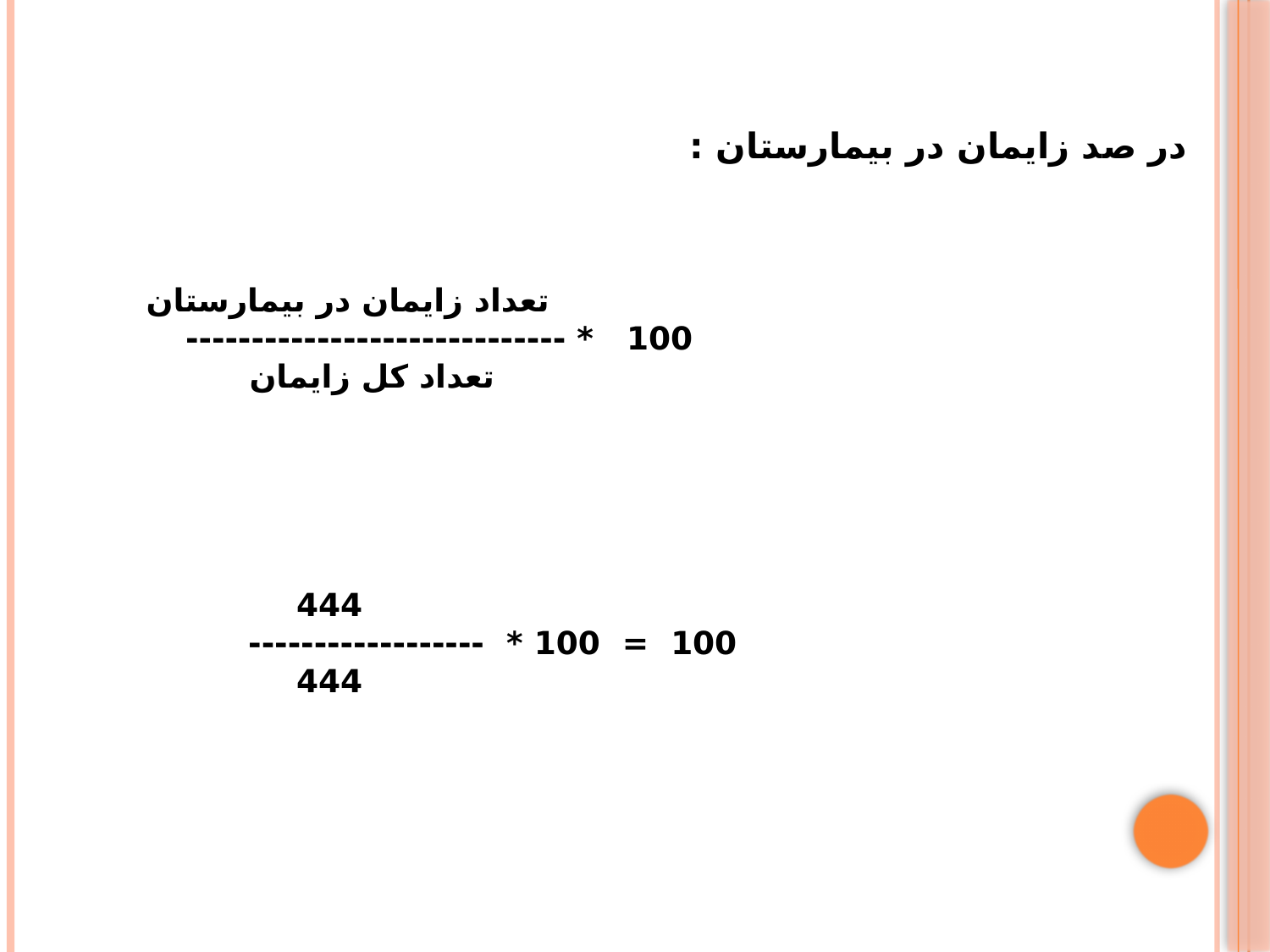

در صد زایمان در بیمارستان :

                                                          تعداد زایمان در بیمارستان
                                             100   * -----------------------------
                                                               تعداد کل زایمان

                                                                           444
                                         100  =  100 *  ------------------
                                                                           444